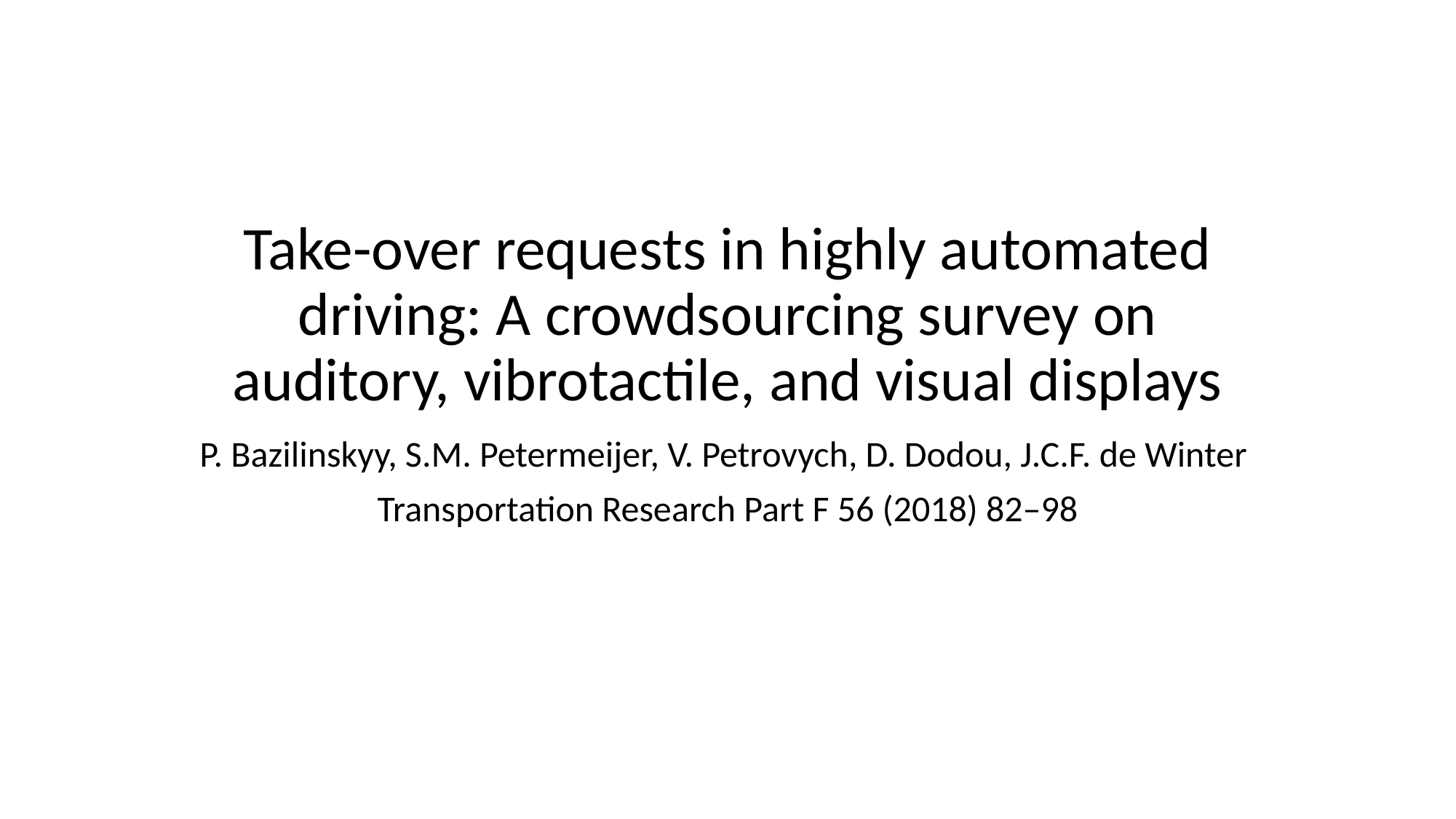

# Take-over requests in highly automated driving: A crowdsourcing survey on auditory, vibrotactile, and visual displays
P. Bazilinskyy, S.M. Petermeijer, V. Petrovych, D. Dodou, J.C.F. de Winter
Transportation Research Part F 56 (2018) 82–98